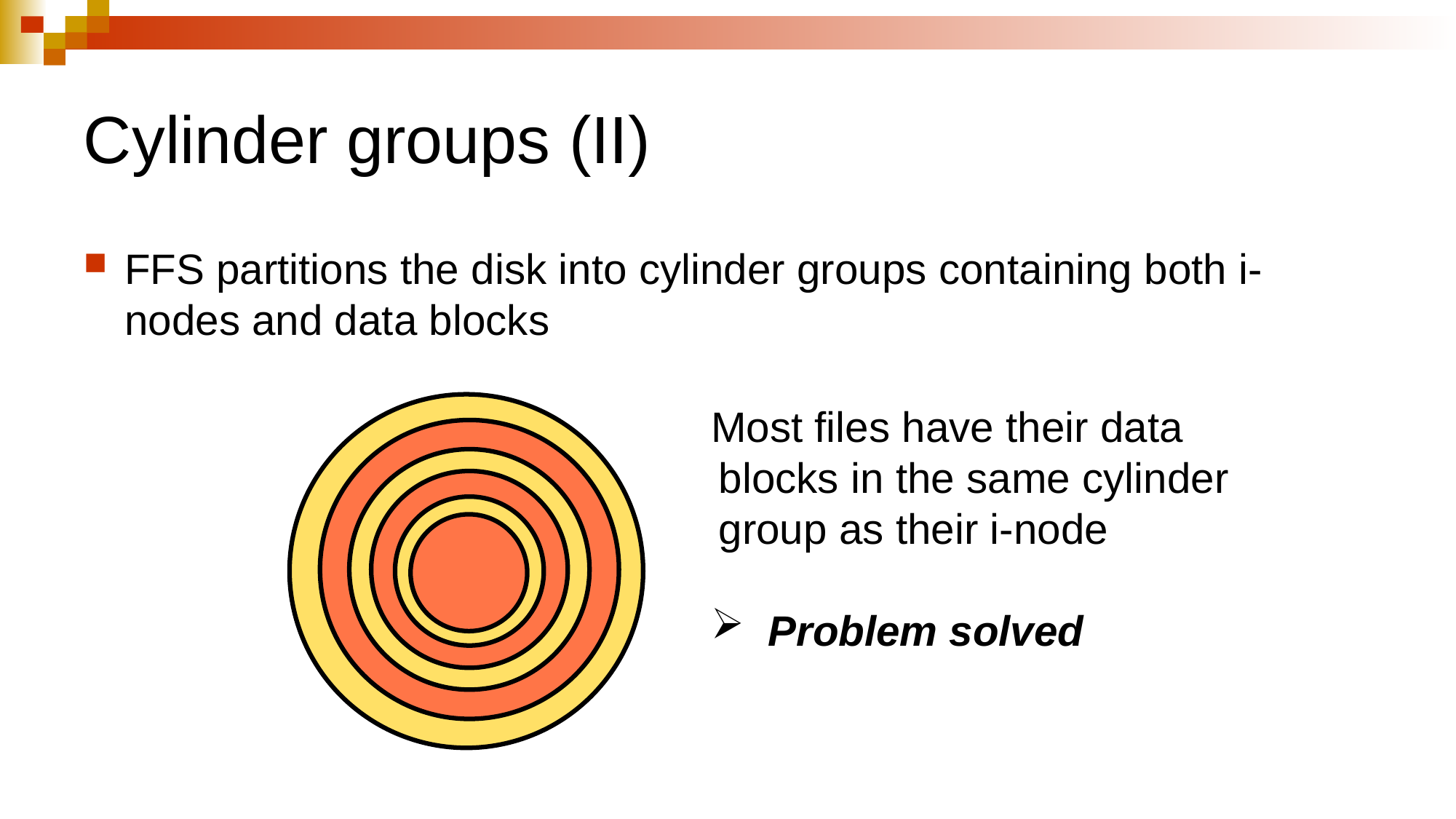

# Cylinder groups (II)
FFS partitions the disk into cylinder groups containing both i-nodes and data blocks

Most files have their data blocks in the same cylinder group as their i-node

  Problem solved